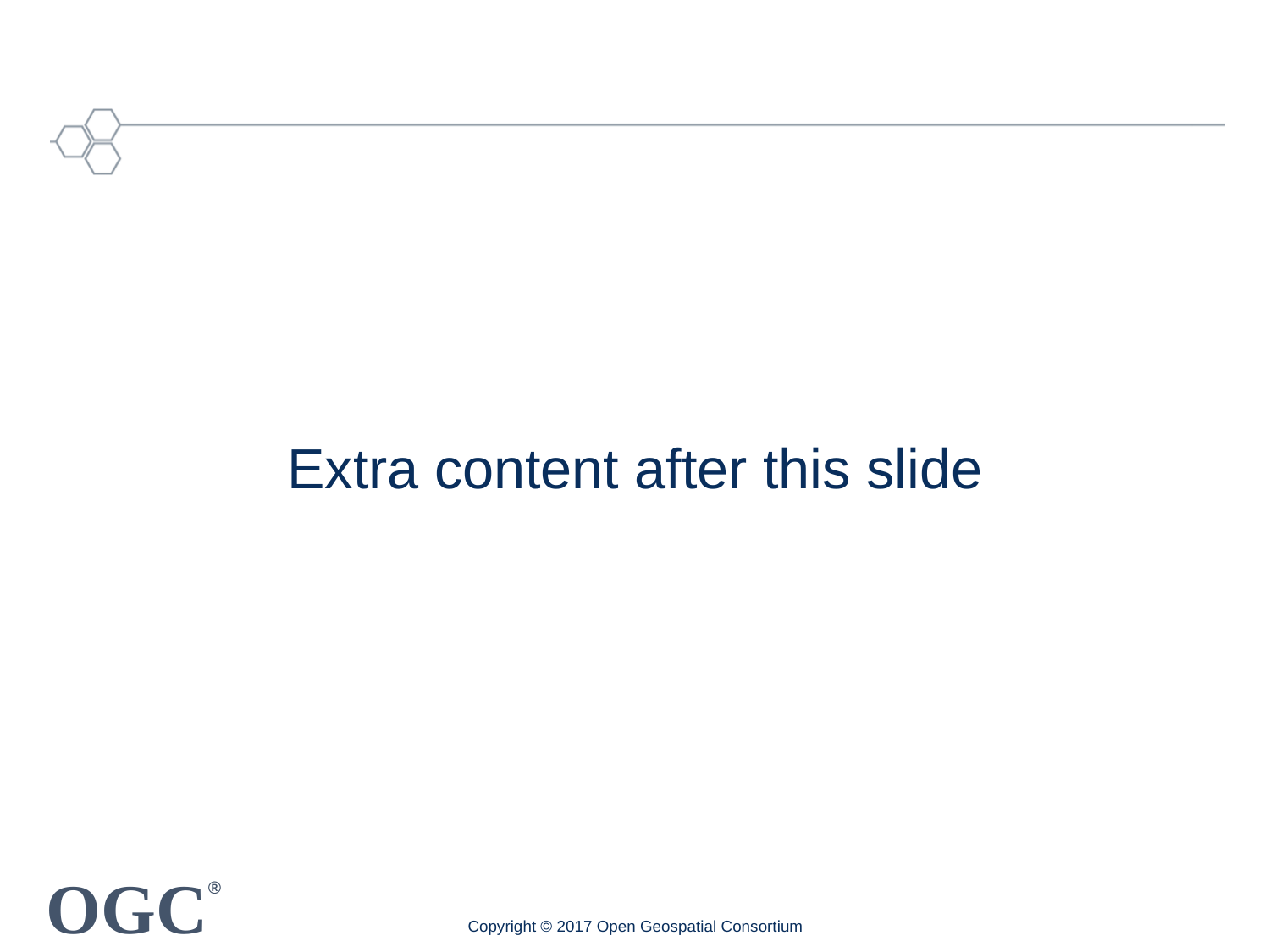

# Extra content after this slide
Copyright © 2017 Open Geospatial Consortium